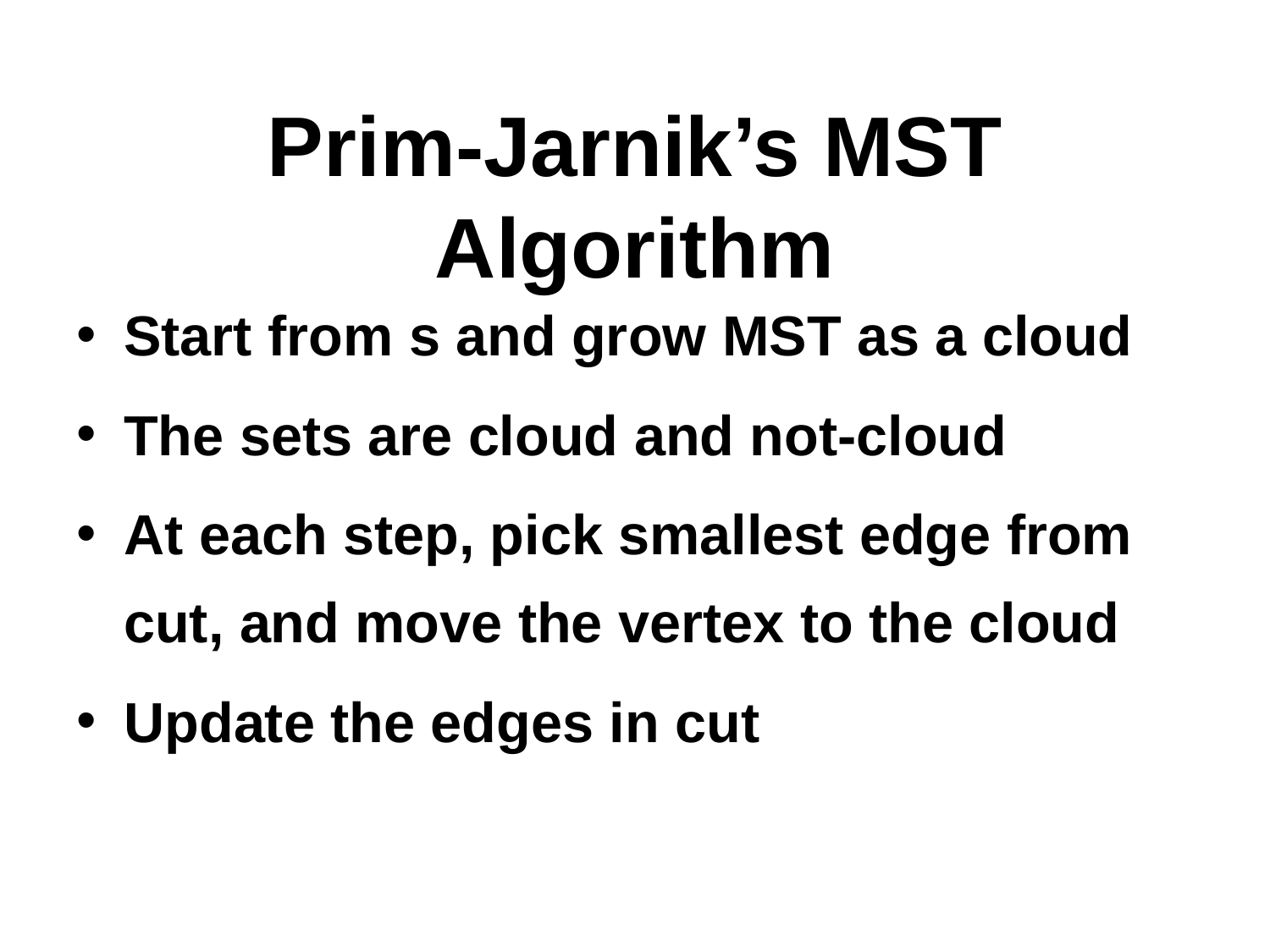

# Prim-Jarnik’s MST Algorithm
Start from s and grow MST as a cloud
The sets are cloud and not-cloud
At each step, pick smallest edge from cut, and move the vertex to the cloud
Update the edges in cut